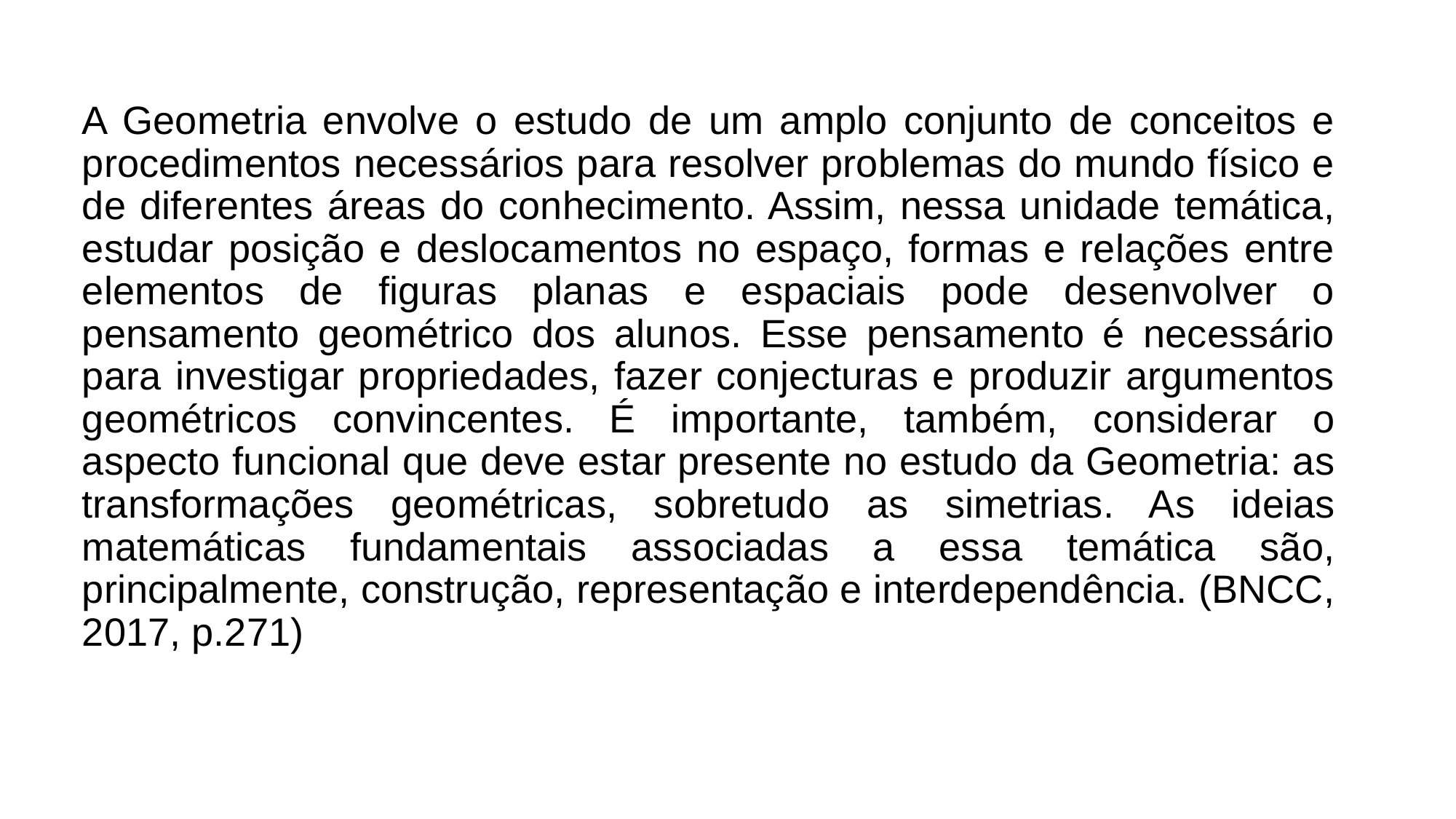

A Geometria envolve o estudo de um amplo conjunto de conceitos e procedimentos necessários para resolver problemas do mundo físico e de diferentes áreas do conhecimento. Assim, nessa unidade temática, estudar posição e deslocamentos no espaço, formas e relações entre elementos de figuras planas e espaciais pode desenvolver o pensamento geométrico dos alunos. Esse pensamento é necessário para investigar propriedades, fazer conjecturas e produzir argumentos geométricos convincentes. É importante, também, considerar o aspecto funcional que deve estar presente no estudo da Geometria: as transformações geométricas, sobretudo as simetrias. As ideias matemáticas fundamentais associadas a essa temática são, principalmente, construção, representação e interdependência. (BNCC, 2017, p.271)